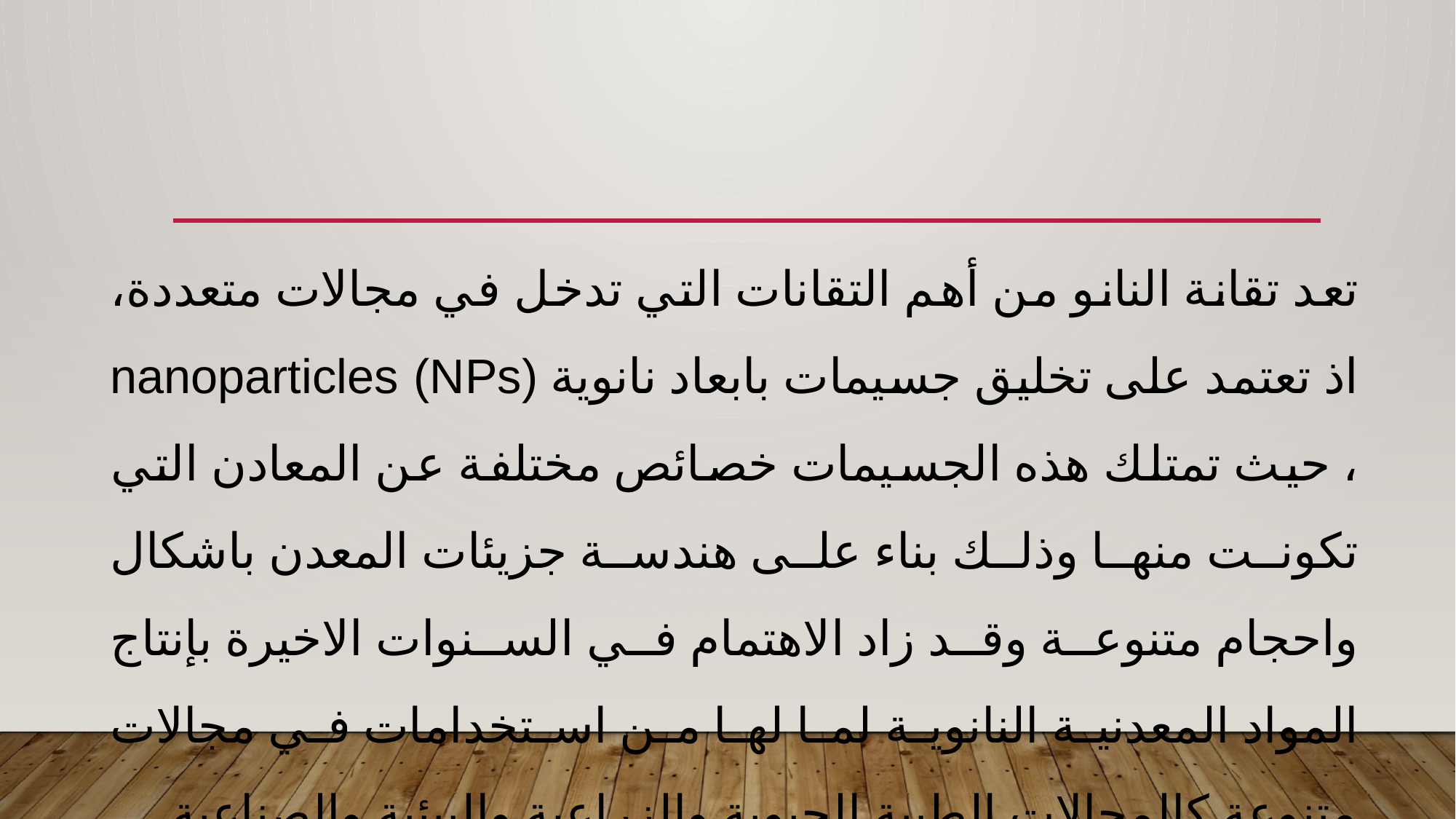

تعد تقانة النانو من أهم التقانات التي تدخل في مجالات متعددة، اذ تعتمد على تخليق جسيمات بابعاد نانوية nanoparticles (NPs) ، حيث تمتلك هذه الجسيمات خصائص مختلفة عن المعادن التي تكونت منها وذلك بناء على هندسة جزيئات المعدن باشكال واحجام متنوعة وقد زاد الاهتمام في السنوات الاخيرة بإنتاج المواد المعدنية النانوية لما لها من استخدامات في مجالات متنوعة كالمجالات الطبية الحيوية والزراعية والبيئية والصناعية.